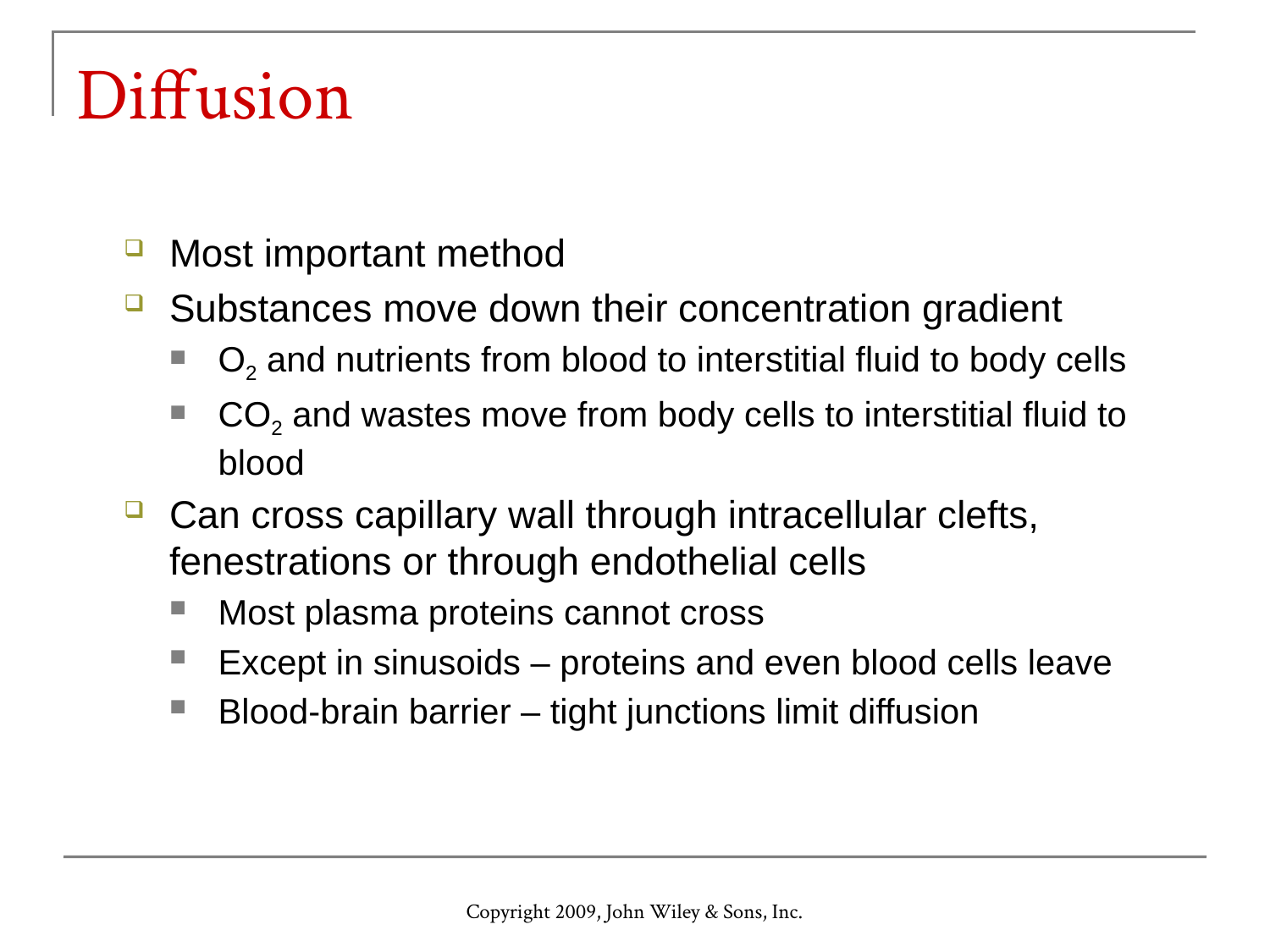

# Diffusion
Most important method
Substances move down their concentration gradient
O2 and nutrients from blood to interstitial fluid to body cells
CO2 and wastes move from body cells to interstitial fluid to blood
Can cross capillary wall through intracellular clefts, fenestrations or through endothelial cells
Most plasma proteins cannot cross
Except in sinusoids – proteins and even blood cells leave
Blood-brain barrier – tight junctions limit diffusion
Copyright 2009, John Wiley & Sons, Inc.